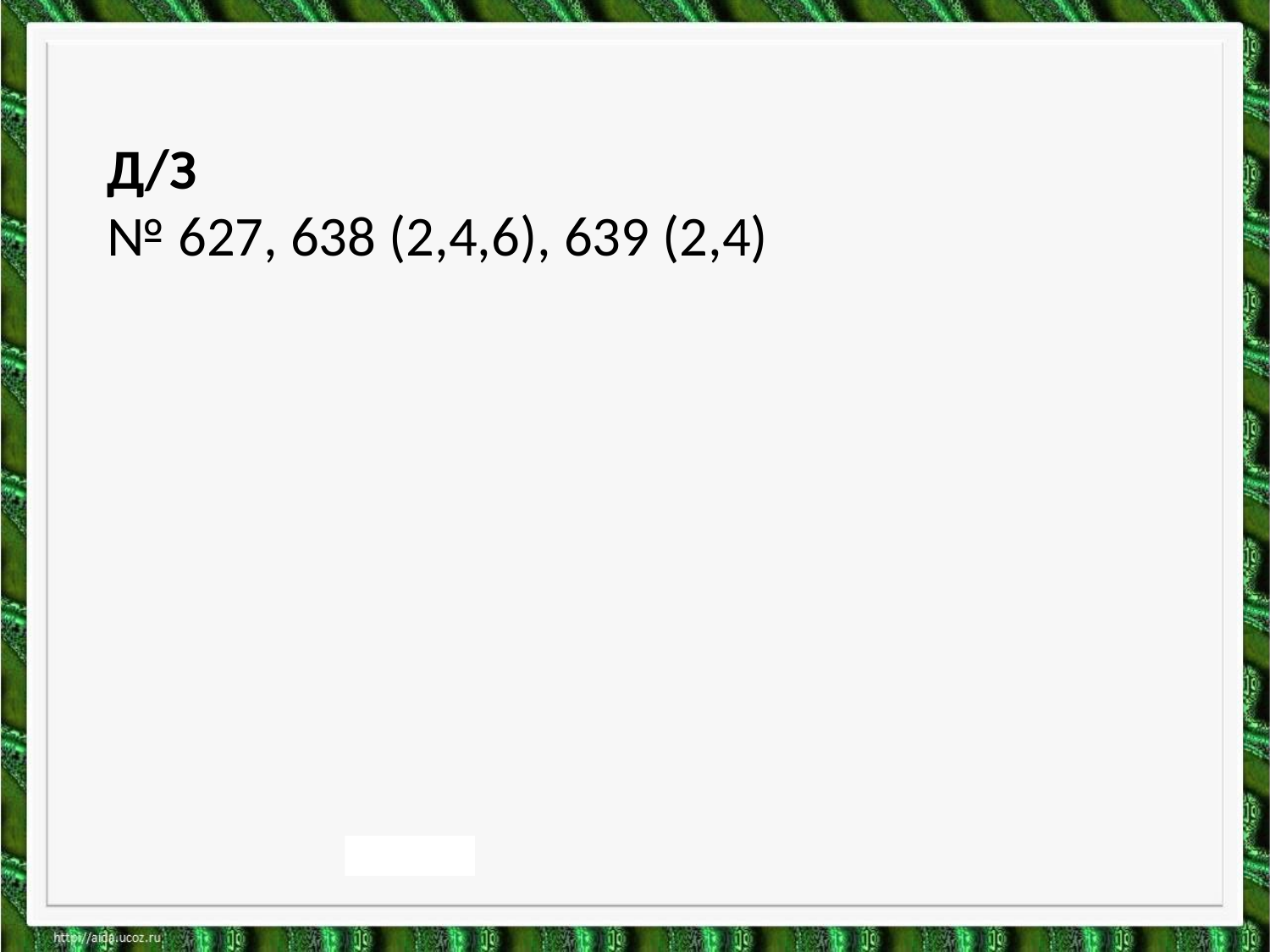

Д/З
№ 627, 638 (2,4,6), 639 (2,4)